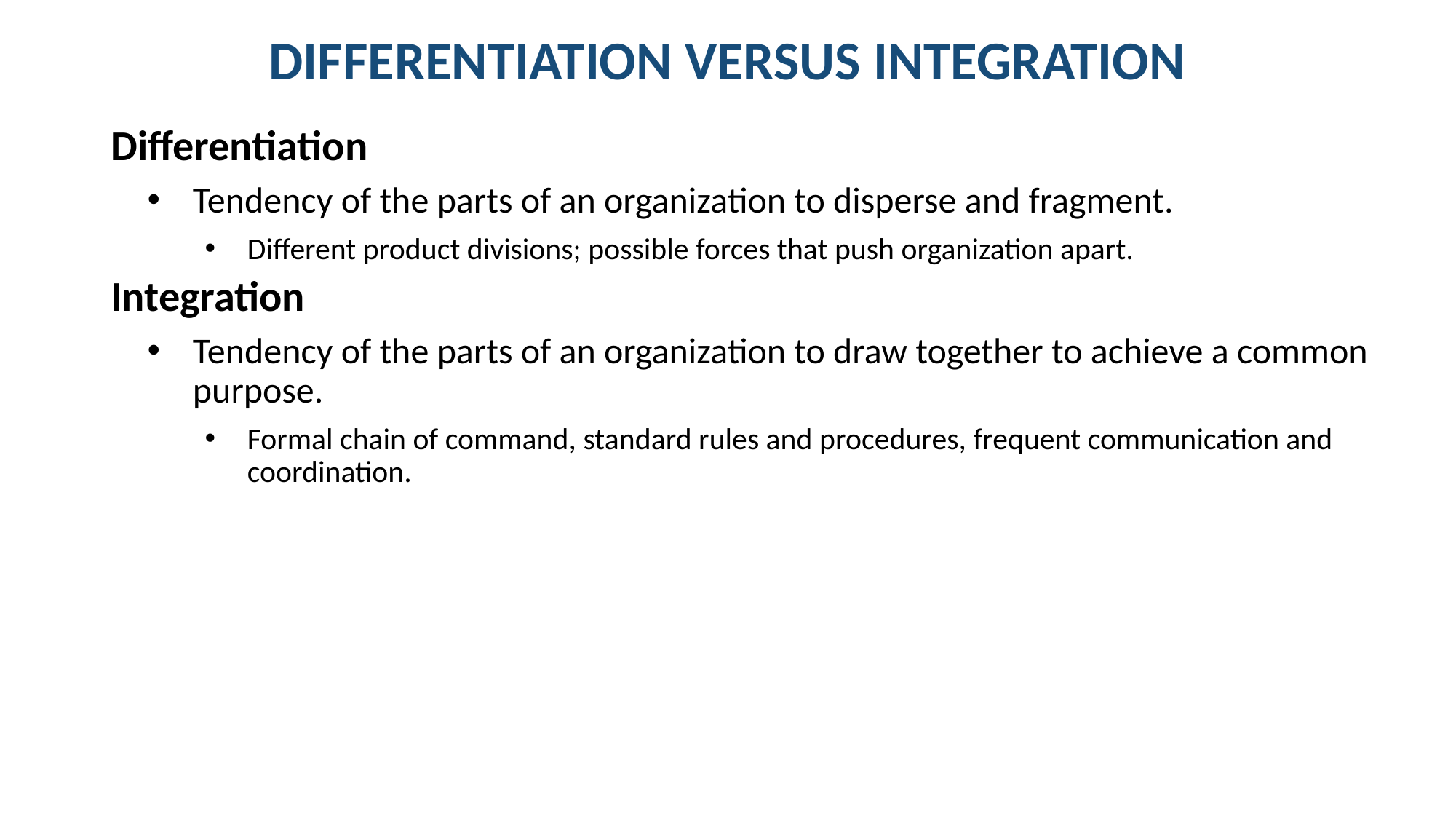

# DIFFERENTIATION VERSUS INTEGRATION
Differentiation
Tendency of the parts of an organization to disperse and fragment.
Different product divisions; possible forces that push organization apart.
Integration
Tendency of the parts of an organization to draw together to achieve a common purpose.
Formal chain of command, standard rules and procedures, frequent communication and coordination.